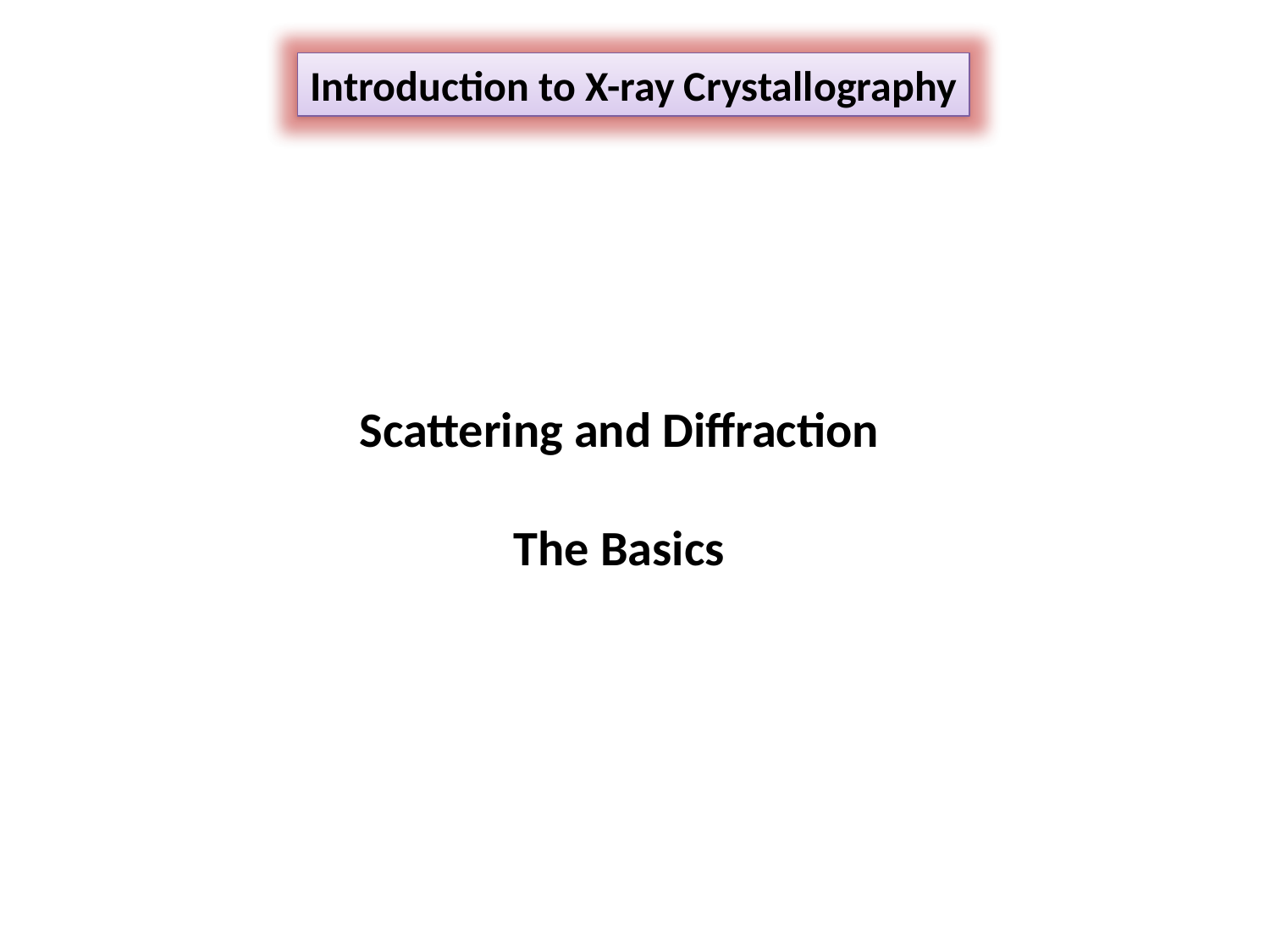

Introduction to X-ray Crystallography
Scattering and Diffraction

The Basics